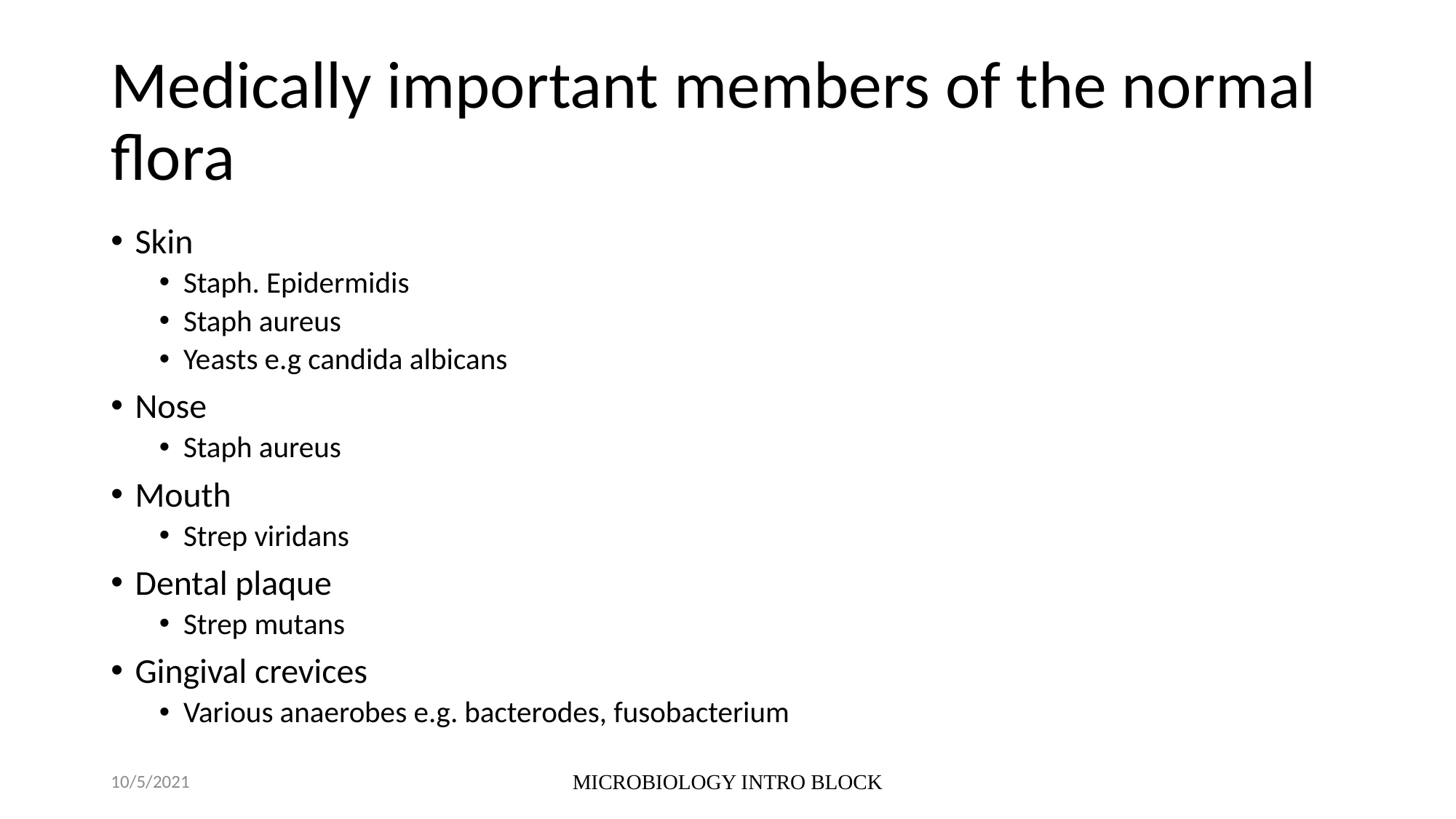

# Medically important members of the normal flora
Skin
Staph. Epidermidis
Staph aureus
Yeasts e.g candida albicans
Nose
Staph aureus
Mouth
Strep viridans
Dental plaque
Strep mutans
Gingival crevices
Various anaerobes e.g. bacterodes, fusobacterium
10/5/2021
MICROBIOLOGY INTRO BLOCK